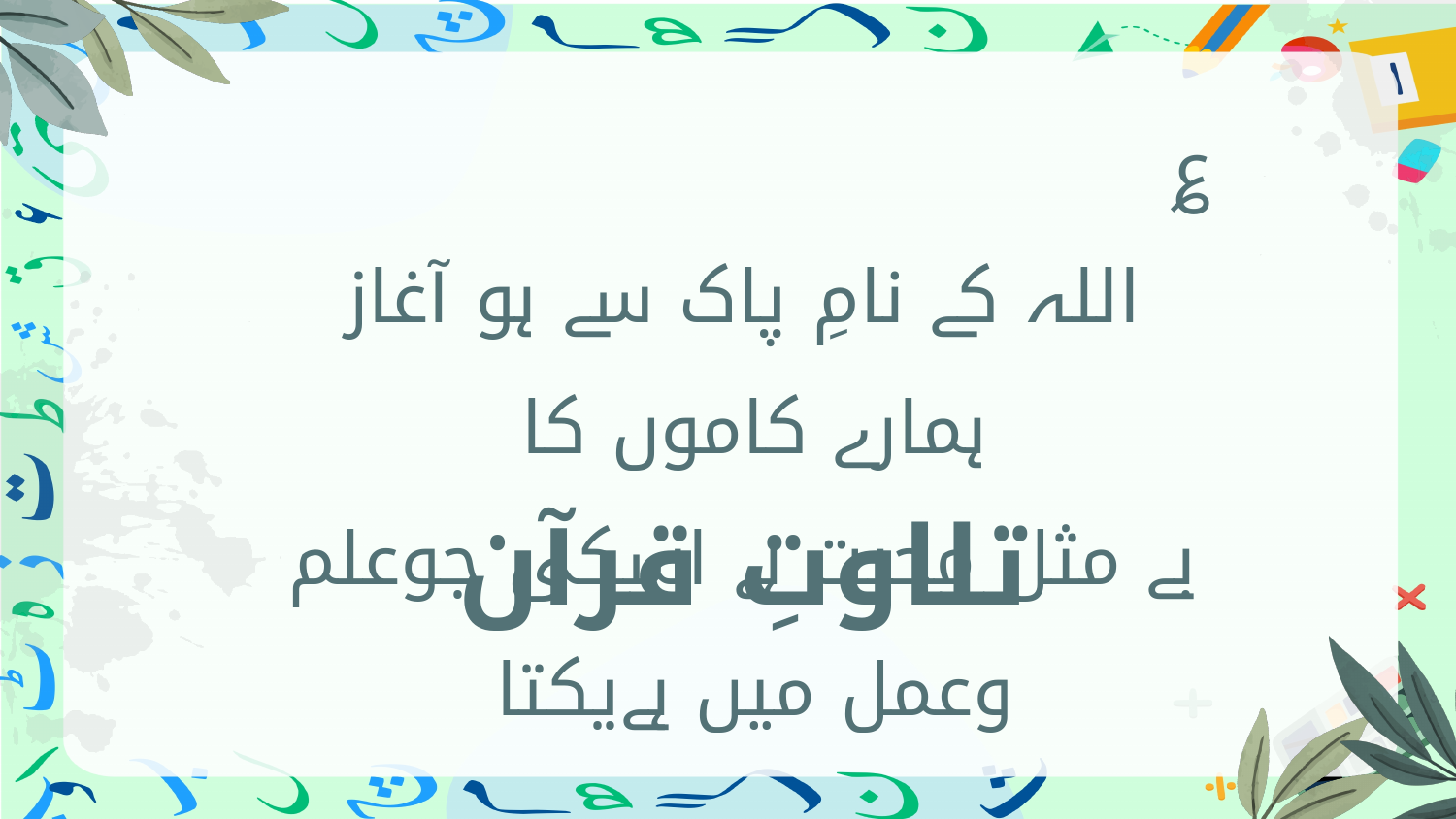

؏
اللہ کے نامِ پاک سے ہو آغاز ہمارے کاموں کا
بے مثل محبت ہے اسکی جوعلم وعمل میں ہےیکتا
تلاوتِ قرآن